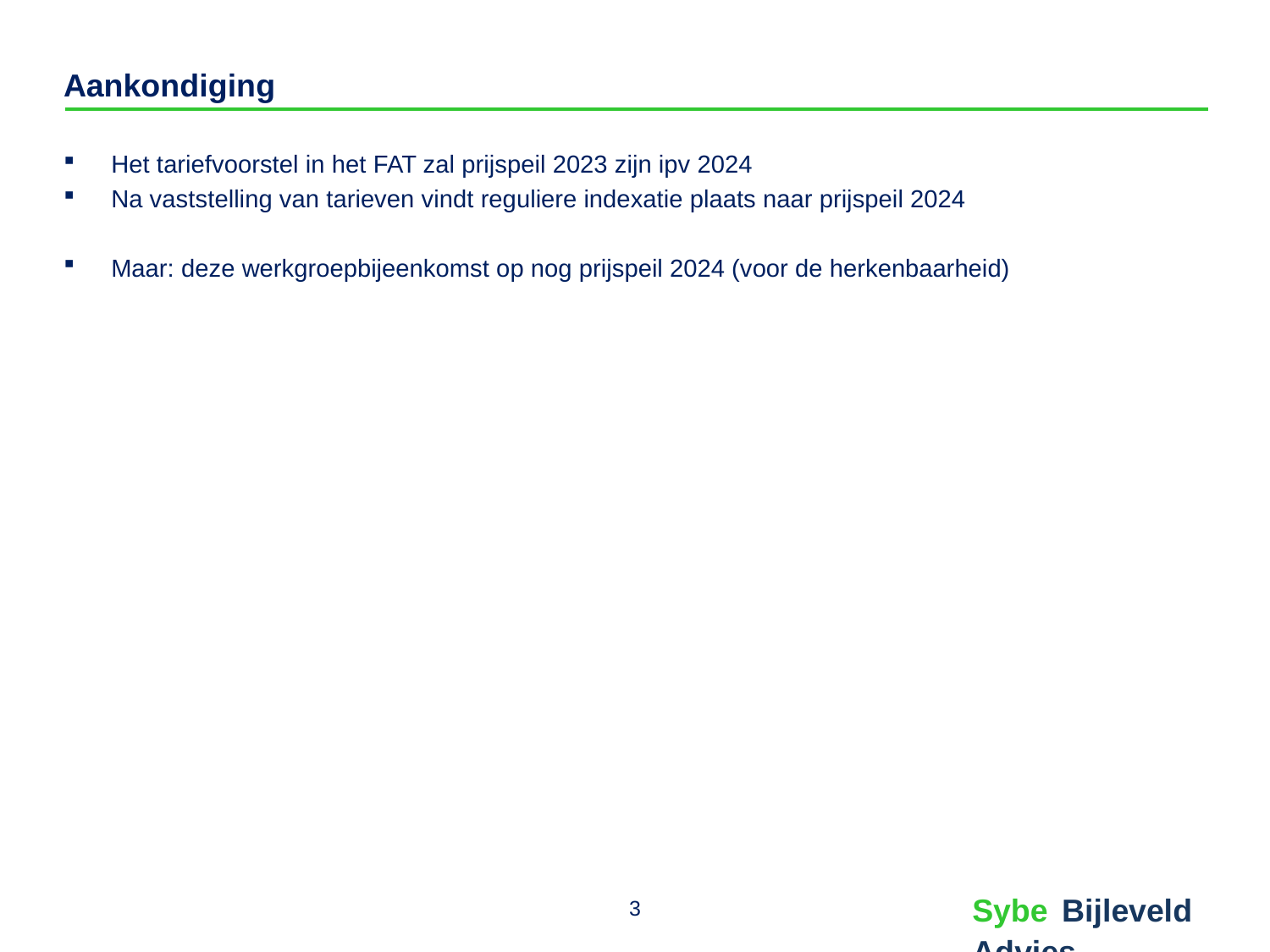

# Aankondiging
Het tariefvoorstel in het FAT zal prijspeil 2023 zijn ipv 2024
Na vaststelling van tarieven vindt reguliere indexatie plaats naar prijspeil 2024

Maar: deze werkgroepbijeenkomst op nog prijspeil 2024 (voor de herkenbaarheid)
3